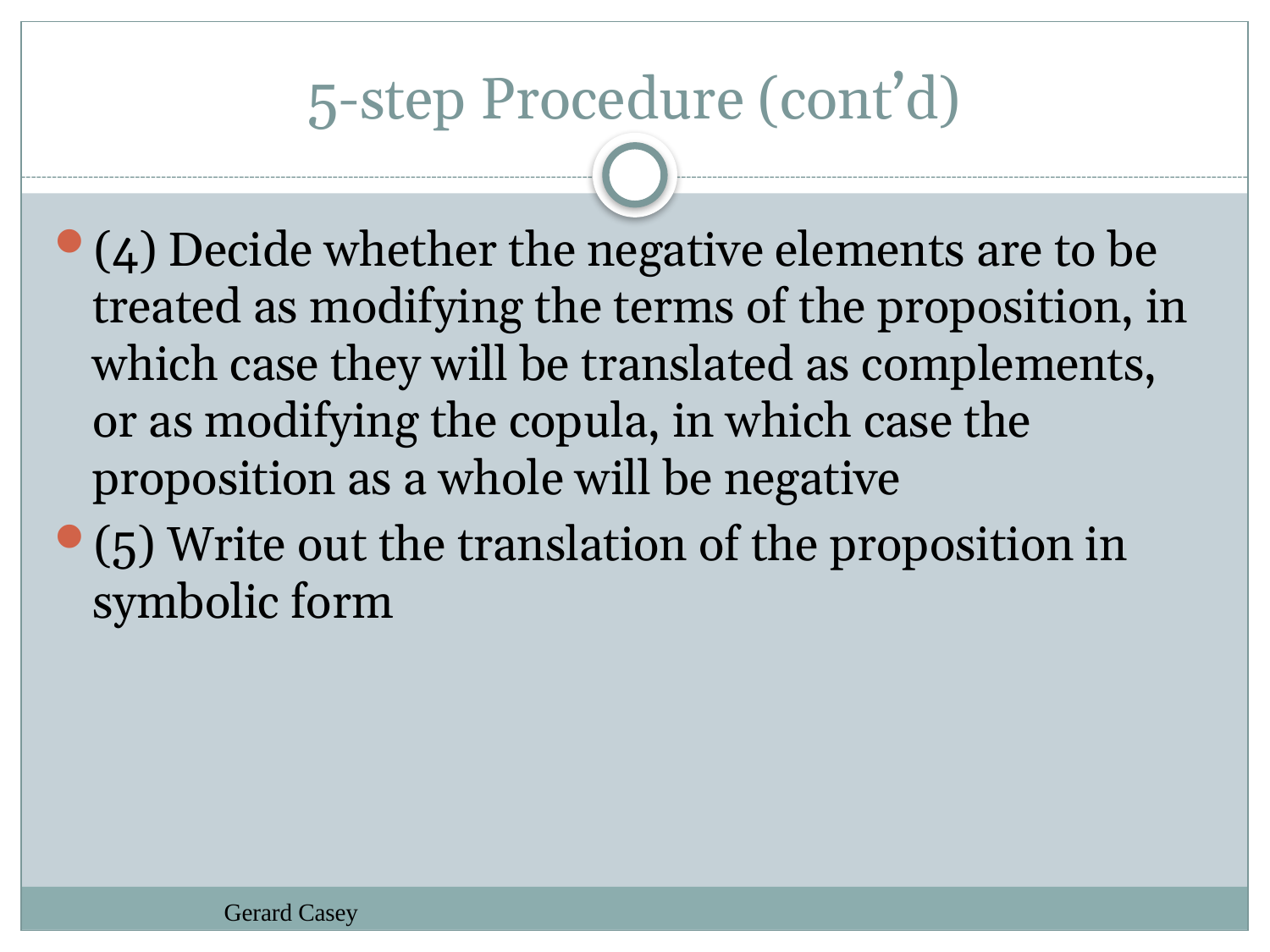

# 5-step Procedure (cont’d)
(4) Decide whether the negative elements are to be treated as modifying the terms of the proposition, in which case they will be translated as complements, or as modifying the copula, in which case the proposition as a whole will be negative
(5) Write out the translation of the proposition in symbolic form
Gerard Casey